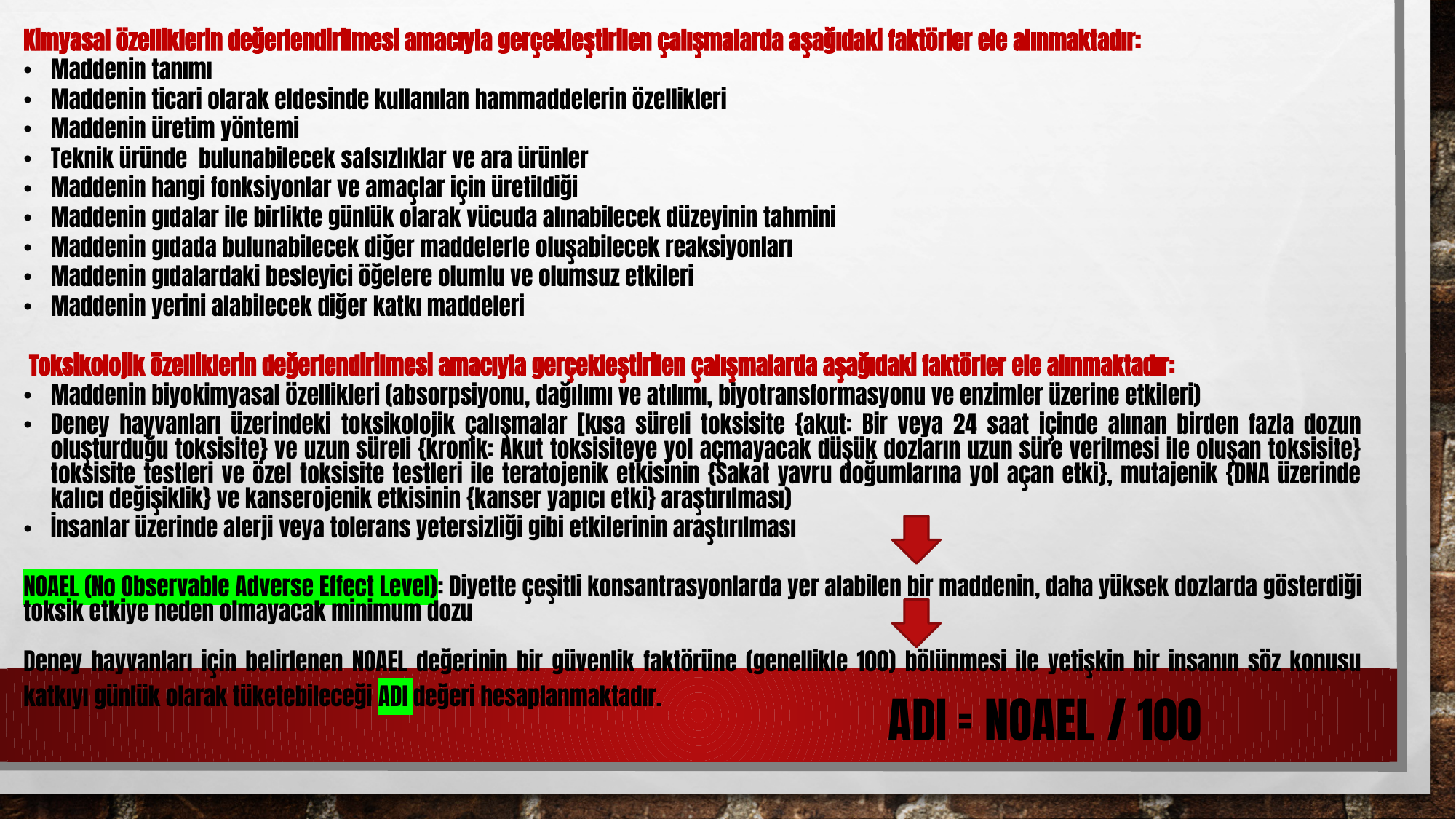

Kimyasal özelliklerin değerlendirilmesi amacıyla gerçekleştirilen çalışmalarda aşağıdaki faktörler ele alınmaktadır:
Maddenin tanımı
Maddenin ticari olarak eldesinde kullanılan hammaddelerin özellikleri
Maddenin üretim yöntemi
Teknik üründe  bulunabilecek safsızlıklar ve ara ürünler
Maddenin hangi fonksiyonlar ve amaçlar için üretildiği
Maddenin gıdalar ile birlikte günlük olarak vücuda alınabilecek düzeyinin tahmini
Maddenin gıdada bulunabilecek diğer maddelerle oluşabilecek reaksiyonları
Maddenin gıdalardaki besleyici öğelere olumlu ve olumsuz etkileri
Maddenin yerini alabilecek diğer katkı maddeleri

 Toksikolojik özelliklerin değerlendirilmesi amacıyla gerçekleştirilen çalışmalarda aşağıdaki faktörler ele alınmaktadır:
Maddenin biyokimyasal özellikleri (absorpsiyonu, dağılımı ve atılımı, biyotransformasyonu ve enzimler üzerine etkileri)
Deney hayvanları üzerindeki toksikolojik çalışmalar [kısa süreli toksisite {akut: Bir veya 24 saat içinde alınan birden fazla dozun oluşturduğu toksisite} ve uzun süreli {kronik: Akut toksisiteye yol açmayacak düşük dozların uzun süre verilmesi ile oluşan toksisite} toksisite testleri ve özel toksisite testleri ile teratojenik etkisinin {Sakat yavru doğumlarına yol açan etki}, mutajenik {DNA üzerinde kalıcı değişiklik} ve kanserojenik etkisinin {kanser yapıcı etki} araştırılması)
İnsanlar üzerinde alerji veya tolerans yetersizliği gibi etkilerinin araştırılması

NOAEL (No Observable Adverse Effect Level): Diyette çeşitli konsantrasyonlarda yer alabilen bir maddenin, daha yüksek dozlarda gösterdiği toksik etkiye neden olmayacak minimum dozu
Deney hayvanları için belirlenen NOAEL değerinin bir güvenlik faktörüne (genellikle 100) bölünmesi ile yetişkin bir insanın söz konusu katkıyı günlük olarak tüketebileceği ADI değeri hesaplanmaktadır.

ADI = NOAEL / 100